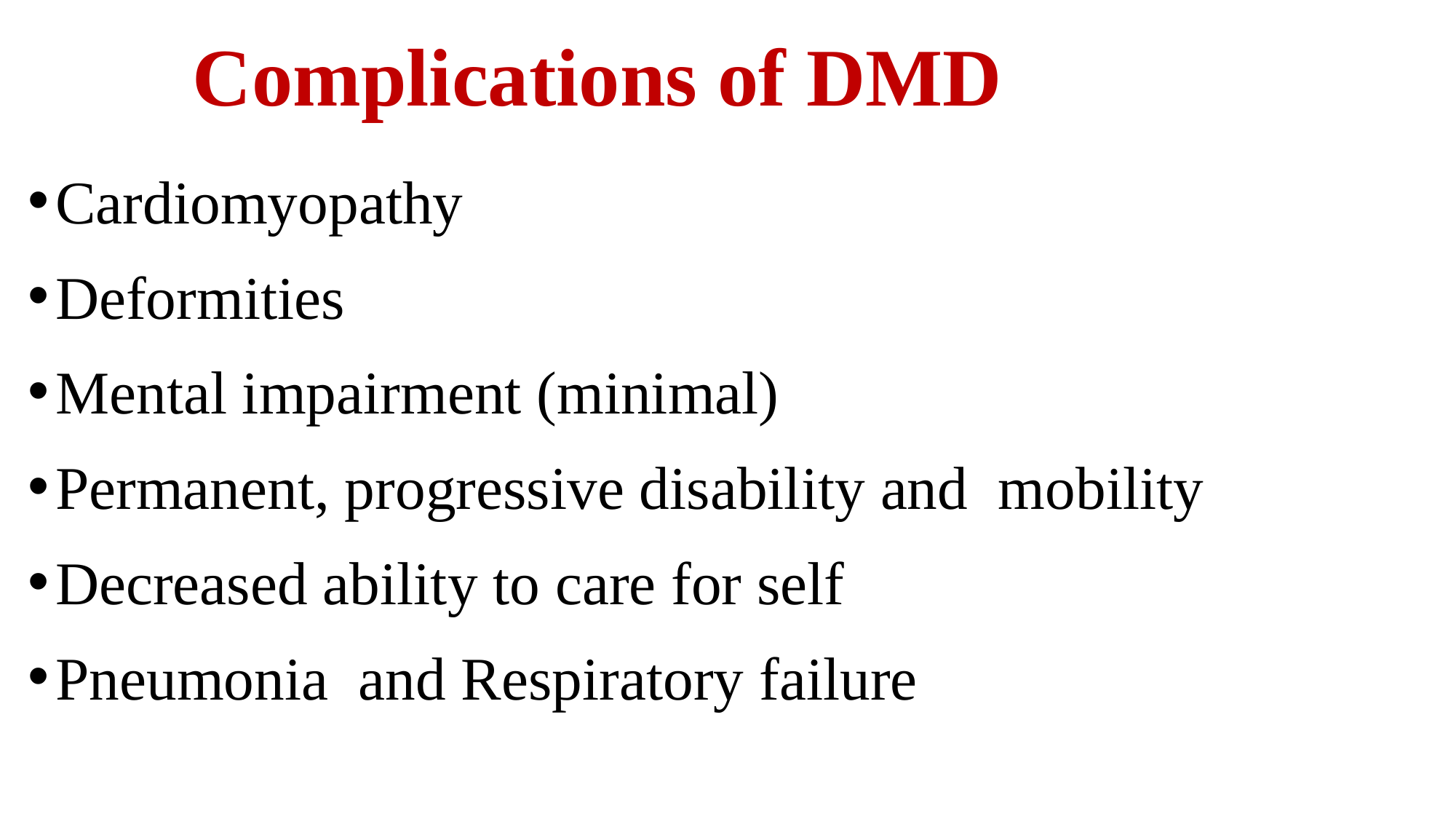

# Complications of DMD
Cardiomyopathy
Deformities
Mental impairment (minimal)
Permanent, progressive disability and  mobility
Decreased ability to care for self
Pneumonia  and Respiratory failure